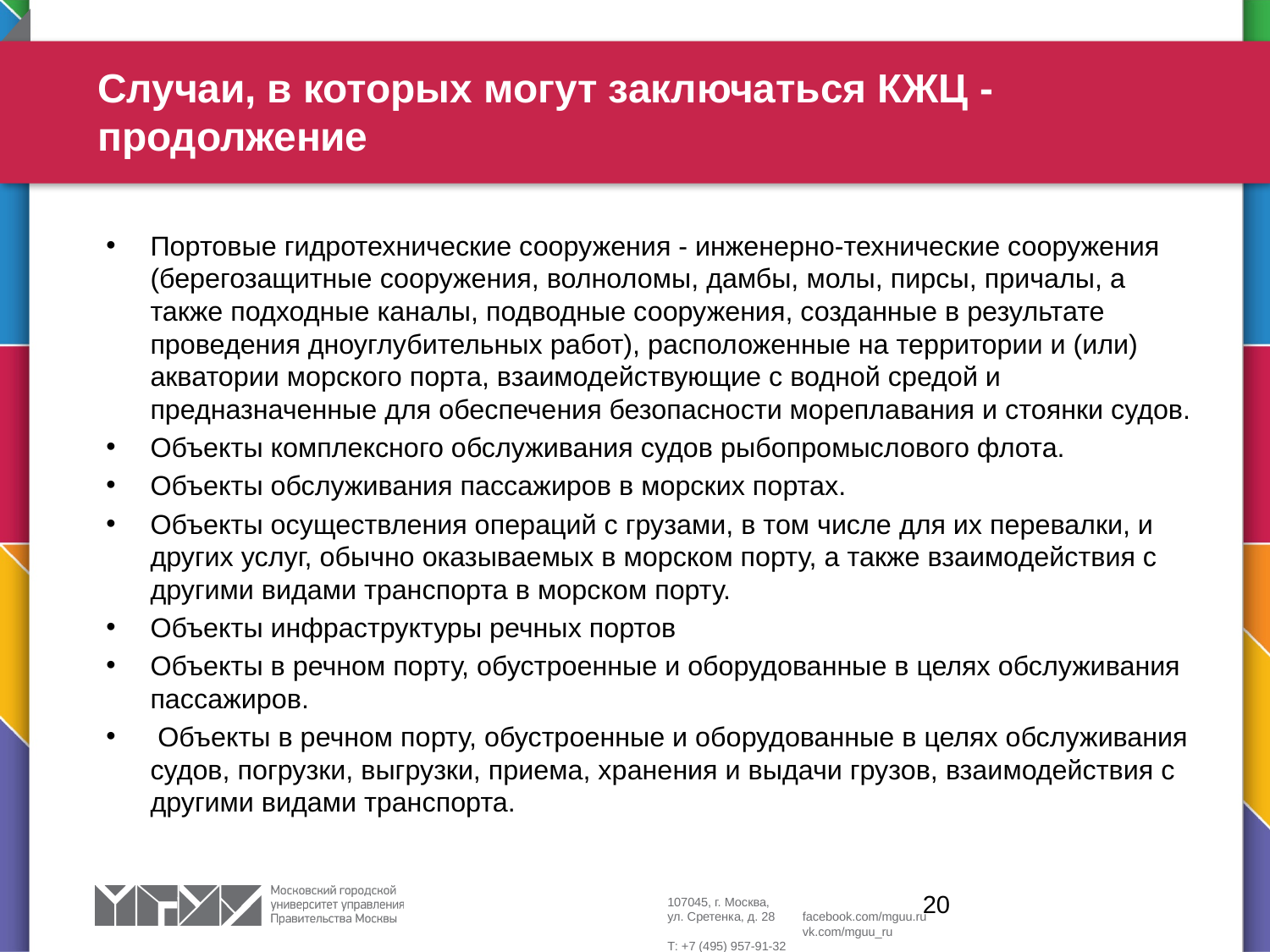

# Случаи, в которых могут заключаться КЖЦ - продолжение
Портовые гидротехнические сооружения - инженерно-технические сооружения (берегозащитные сооружения, волноломы, дамбы, молы, пирсы, причалы, а также подходные каналы, подводные сооружения, созданные в результате проведения дноуглубительных работ), расположенные на территории и (или) акватории морского порта, взаимодействующие с водной средой и предназначенные для обеспечения безопасности мореплавания и стоянки судов.
Объекты комплексного обслуживания судов рыбопромыслового флота.
Объекты обслуживания пассажиров в морских портах.
Объекты осуществления операций с грузами, в том числе для их перевалки, и других услуг, обычно оказываемых в морском порту, а также взаимодействия с другими видами транспорта в морском порту.
Объекты инфраструктуры речных портов
Объекты в речном порту, обустроенные и оборудованные в целях обслуживания пассажиров.
 Объекты в речном порту, обустроенные и оборудованные в целях обслуживания судов, погрузки, выгрузки, приема, хранения и выдачи грузов, взаимодействия с другими видами транспорта.

20